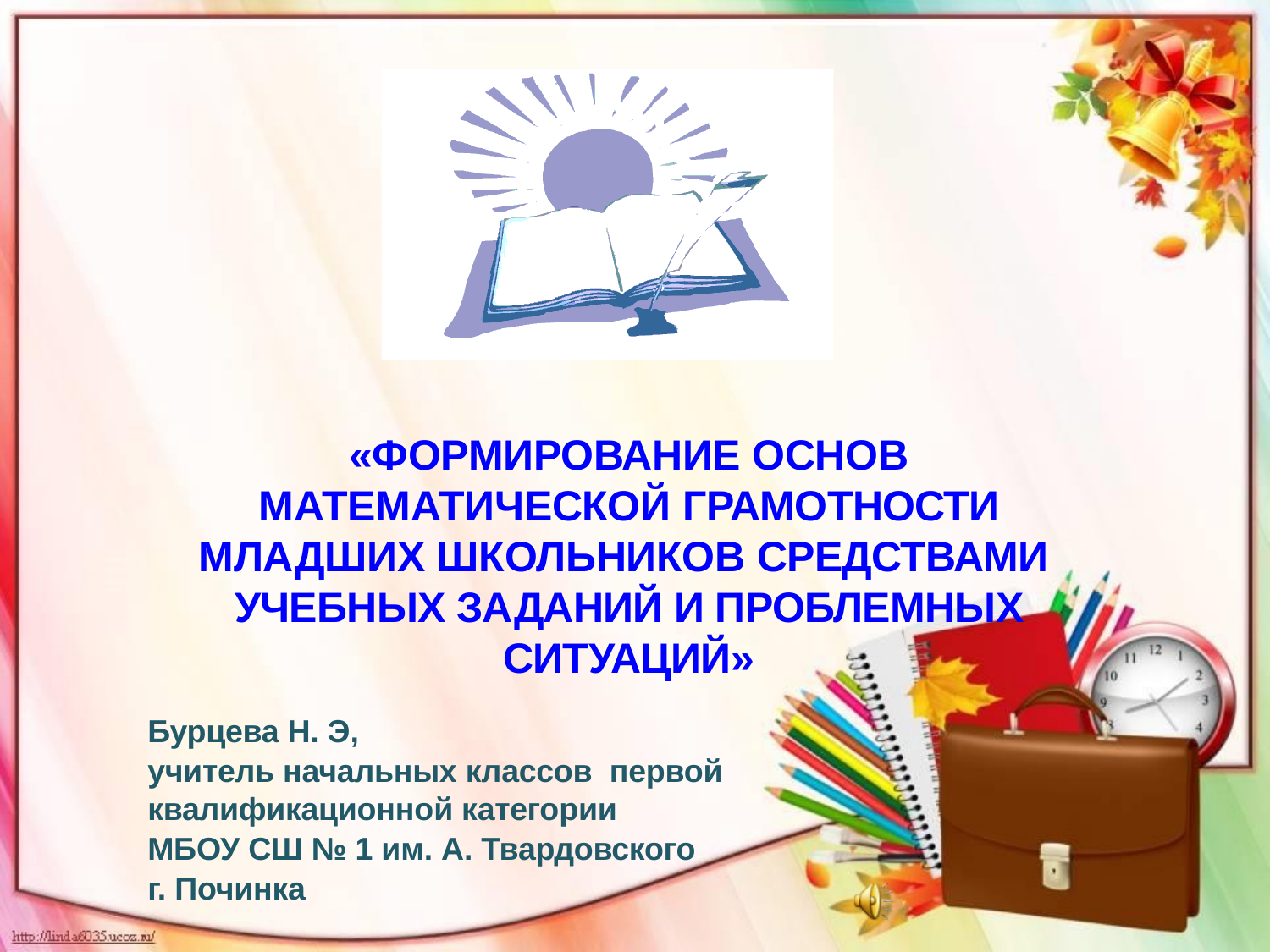

«ФОРМИРОВАНИЕ ОСНОВ МАТЕМАТИЧЕСКОЙ ГРАМОТНОСТИ МЛАДШИХ ШКОЛЬНИКОВ СРЕДСТВАМИ  УЧЕБНЫХ ЗАДАНИЙ И ПРОБЛЕМНЫХ СИТУАЦИЙ»
Бурцева Н. Э,
учитель начальных классов  первой квалификационной категории
МБОУ СШ № 1 им. А. Твардовского
г. Починка